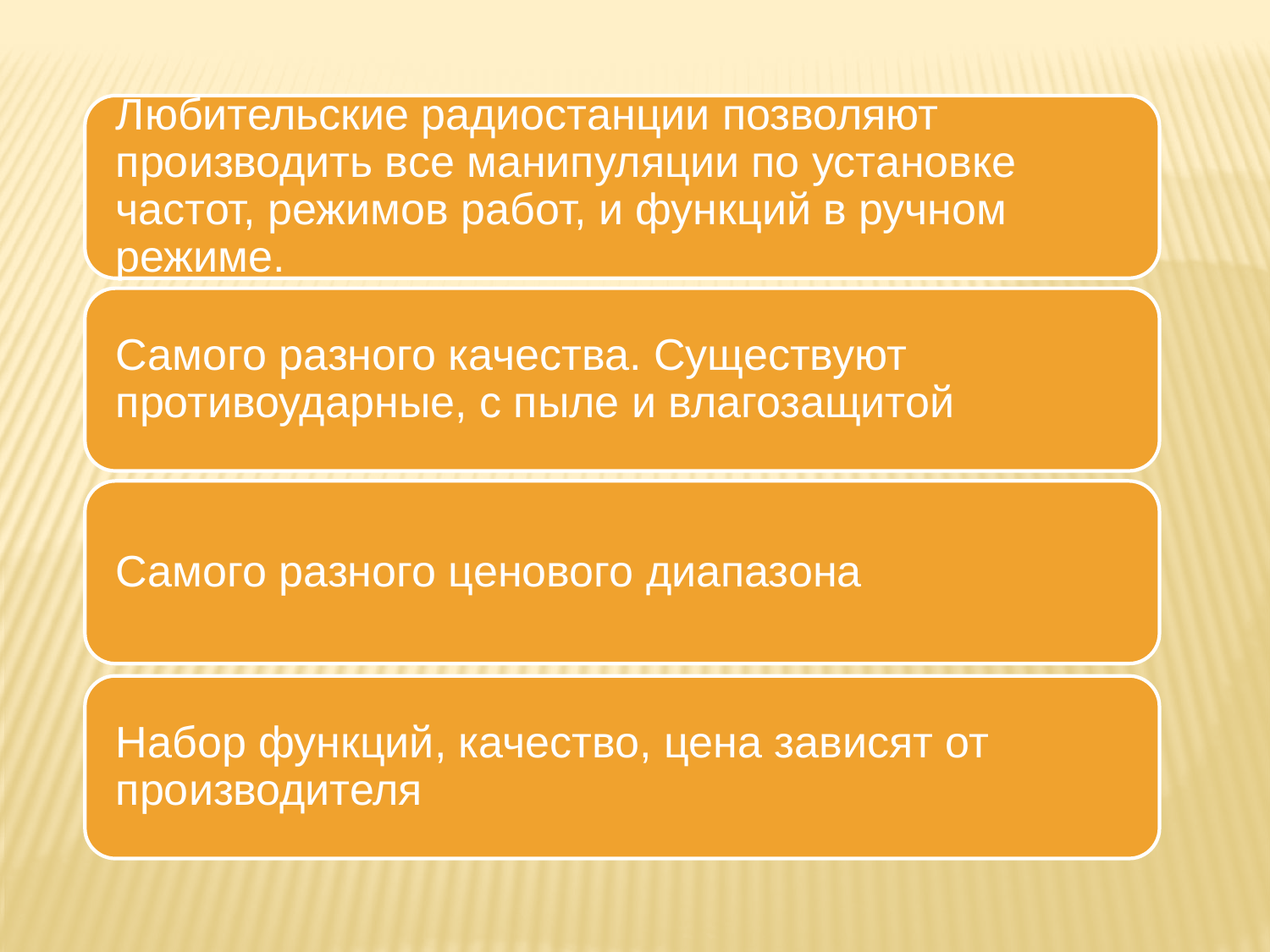

Любительские радиостанции позволяют производить все манипуляции по установке частот, режимов работ, и функций в ручном режиме.
Самого разного качества. Существуют противоударные, с пыле и влагозащитой
Самого разного ценового диапазона
Набор функций, качество, цена зависят от производителя